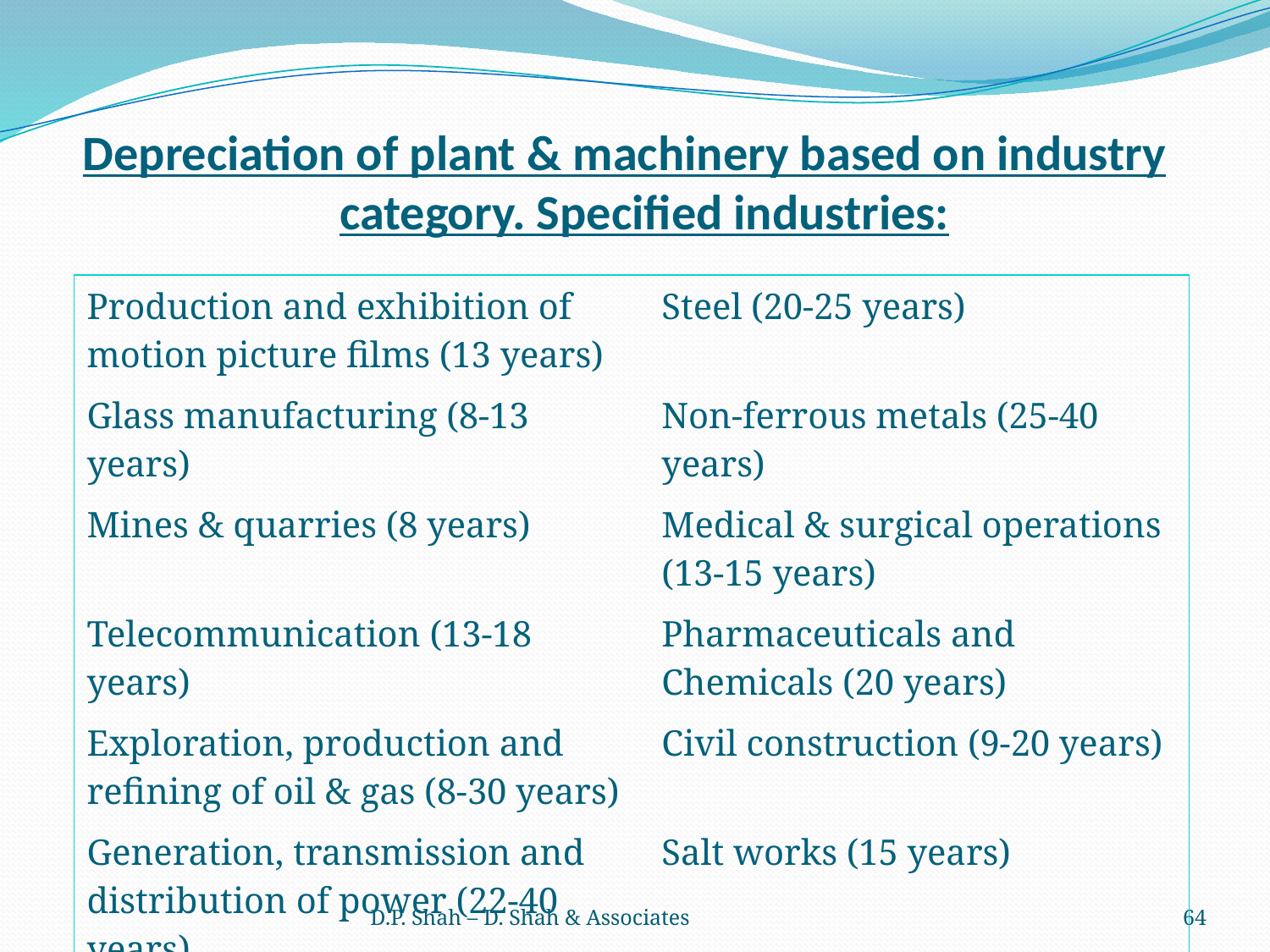

Depreciation of plant & machinery based on industry category. Specified industries:
| Production and exhibition of motion picture films (13 years) | Steel (20-25 years) |
| --- | --- |
| Glass manufacturing (8-13 years) | Non-ferrous metals (25-40 years) |
| Mines & quarries (8 years) | Medical & surgical operations (13-15 years) |
| Telecommunication (13-18 years) | Pharmaceuticals and Chemicals (20 years) |
| Exploration, production and refining of oil & gas (8-30 years) | Civil construction (9-20 years) |
| Generation, transmission and distribution of power (22-40 years) | Salt works (15 years) |
D.P. Shah – D. Shah & Associates
64